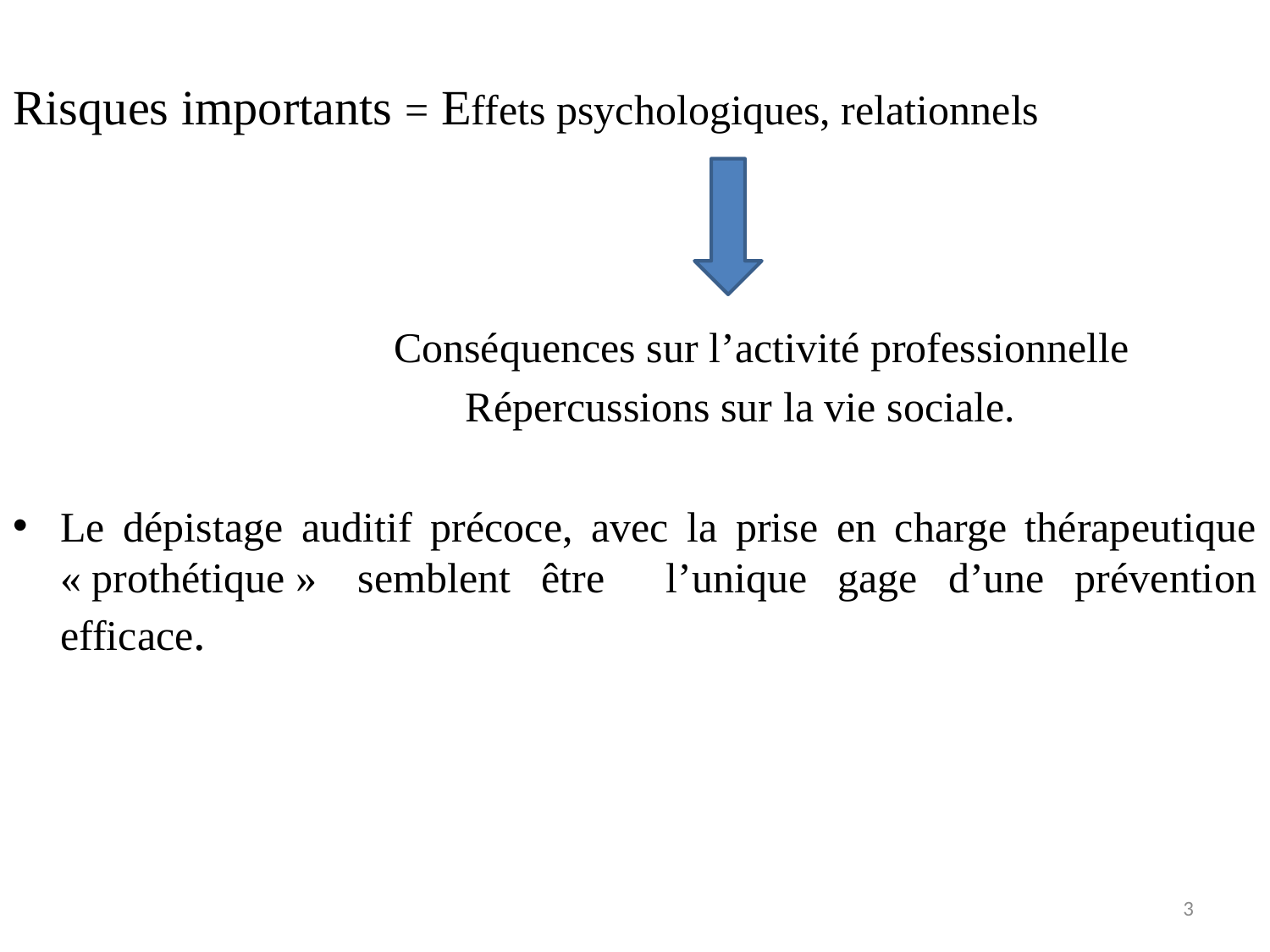

Risques importants = Effets psychologiques, relationnels

                         Conséquences sur l’activité professionnelle
                     Répercussions sur la vie sociale.

Le dépistage auditif précoce, avec la prise en charge thérapeutique « prothétique »  semblent être  l’unique gage d’une prévention efficace.

3